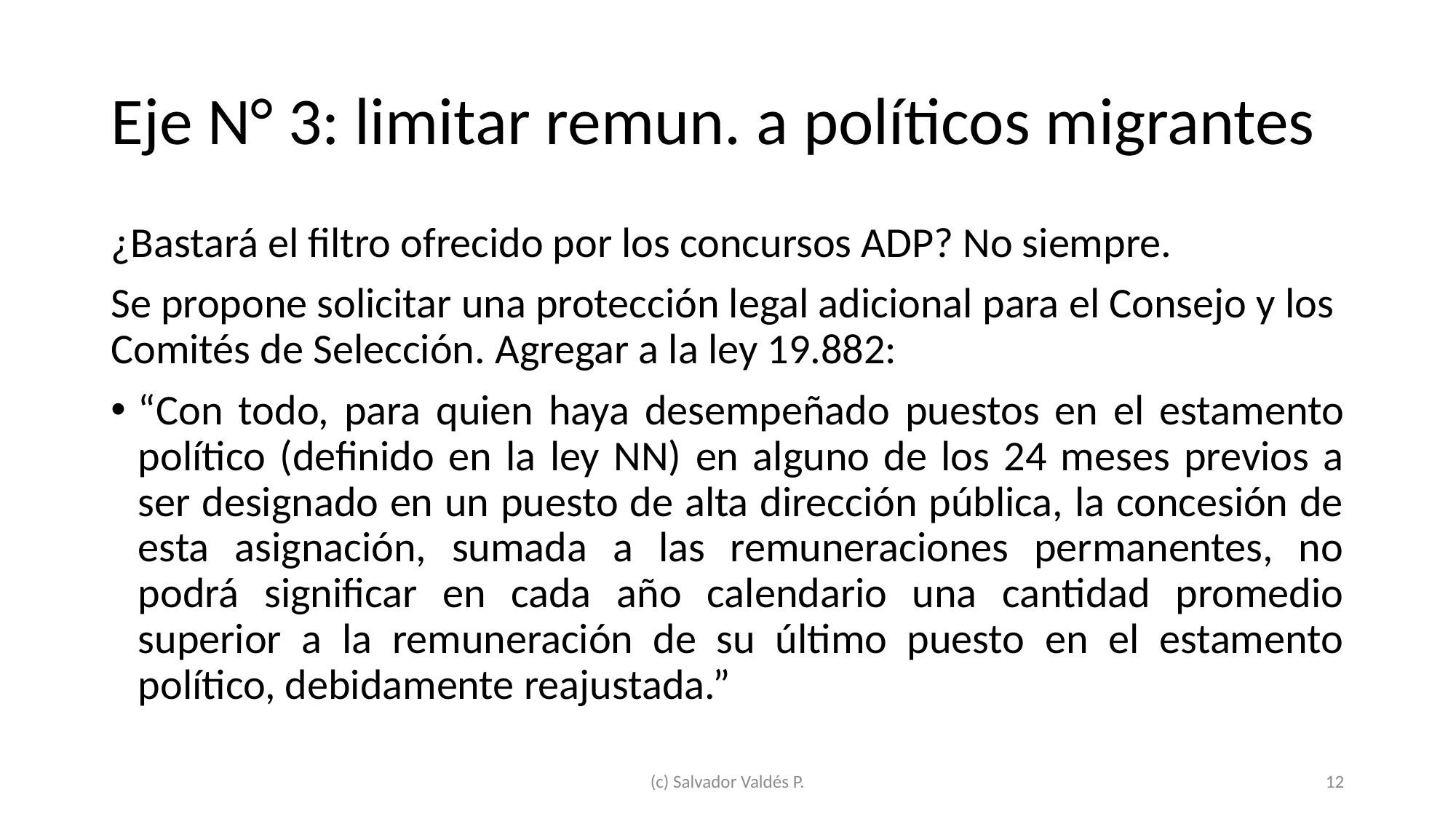

# Eje N° 3: limitar remun. a políticos migrantes
¿Bastará el filtro ofrecido por los concursos ADP? No siempre.
Se propone solicitar una protección legal adicional para el Consejo y los Comités de Selección. Agregar a la ley 19.882:
“Con todo, para quien haya desempeñado puestos en el estamento político (definido en la ley NN) en alguno de los 24 meses previos a ser designado en un puesto de alta dirección pública, la concesión de esta asignación, sumada a las remuneraciones permanentes, no podrá significar en cada año calendario una cantidad promedio superior a la remuneración de su último puesto en el estamento político, debidamente reajustada.”
(c) Salvador Valdés P.
12